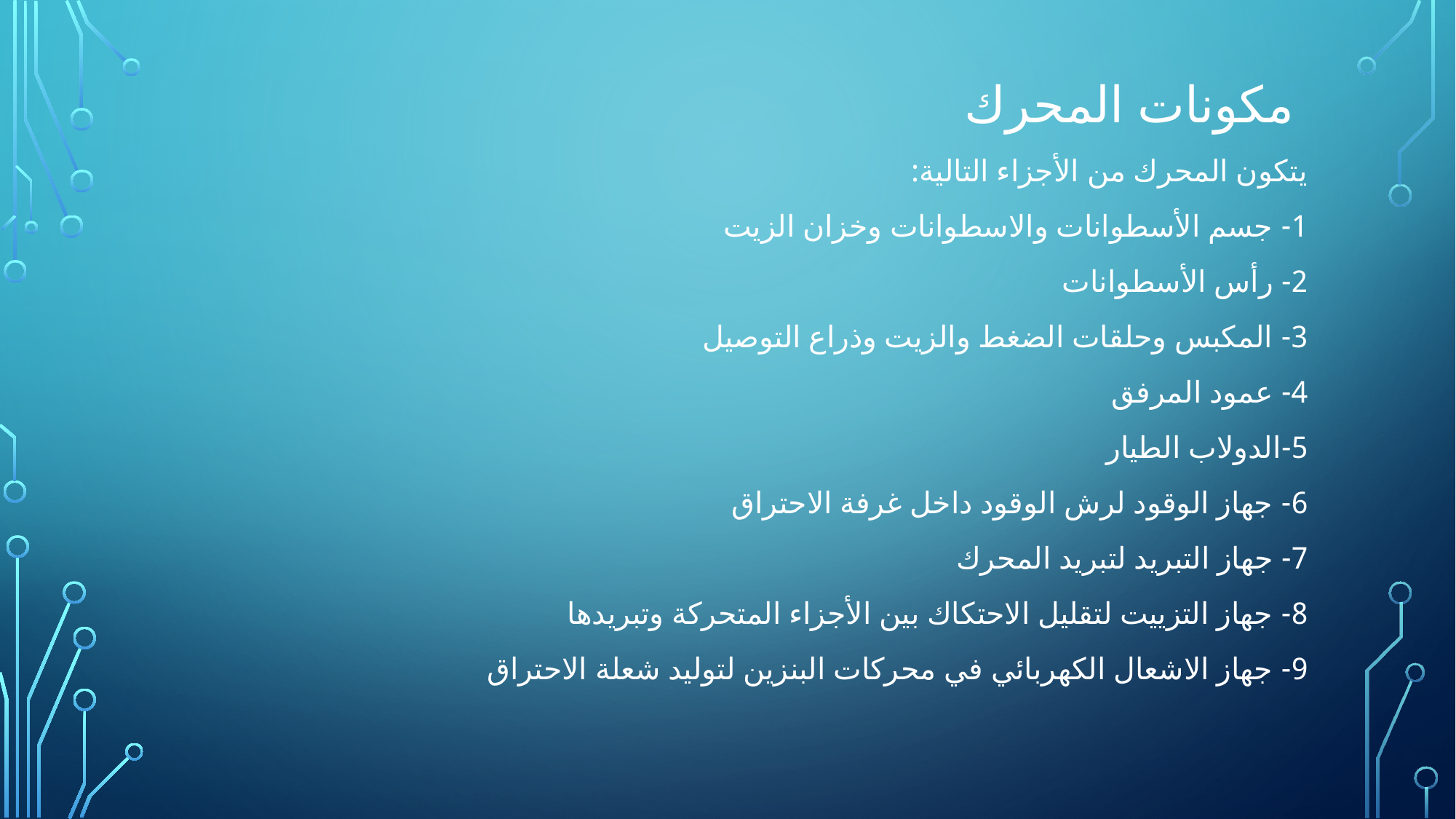

# مكونات المحرك
يتكون المحرك من الأجزاء التالية:
1- جسم الأسطوانات والاسطوانات وخزان الزيت
2- رأس الأسطوانات
3- المكبس وحلقات الضغط والزيت وذراع التوصيل
4- عمود المرفق
5-الدولاب الطيار
6- جهاز الوقود لرش الوقود داخل غرفة الاحتراق
7- جهاز التبريد لتبريد المحرك
8- جهاز التزييت لتقليل الاحتكاك بين الأجزاء المتحركة وتبريدها
9- جهاز الاشعال الكهربائي في محركات البنزين لتوليد شعلة الاحتراق